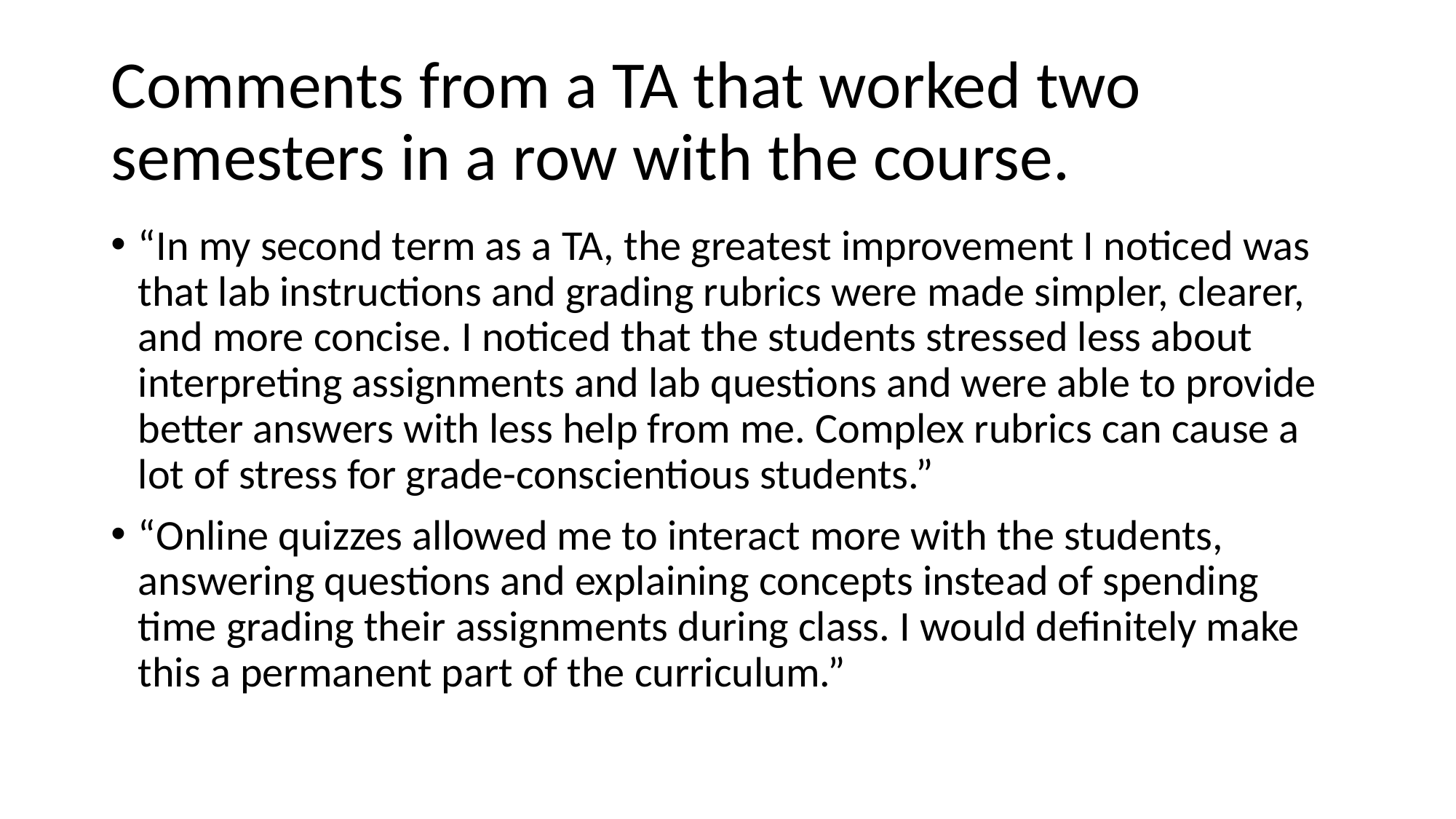

# Comments from a TA that worked two semesters in a row with the course.
“In my second term as a TA, the greatest improvement I noticed was that lab instructions and grading rubrics were made simpler, clearer, and more concise. I noticed that the students stressed less about interpreting assignments and lab questions and were able to provide better answers with less help from me. Complex rubrics can cause a lot of stress for grade-conscientious students.”
“Online quizzes allowed me to interact more with the students, answering questions and explaining concepts instead of spending time grading their assignments during class. I would definitely make this a permanent part of the curriculum.”